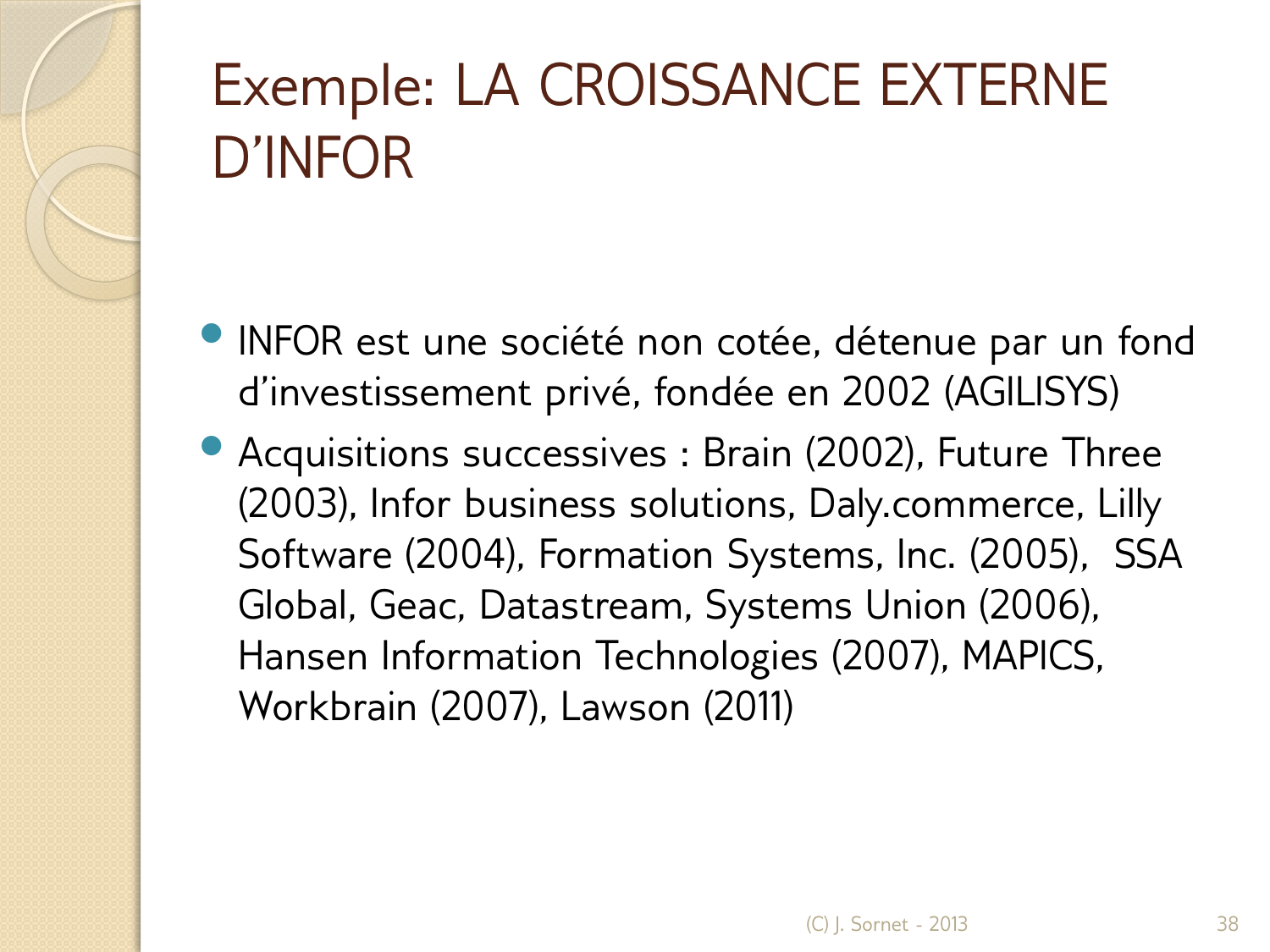

# Exemple: LA CROISSANCE EXTERNE D’INFOR
INFOR est une société non cotée, détenue par un fond d’investissement privé, fondée en 2002 (AGILISYS)
Acquisitions successives : Brain (2002), Future Three (2003), Infor business solutions, Daly.commerce, Lilly Software (2004), Formation Systems, Inc. (2005),  SSA Global, Geac, Datastream, Systems Union (2006), Hansen Information Technologies (2007), MAPICS, Workbrain (2007), Lawson (2011)

(C) J. Sornet - 2013
38